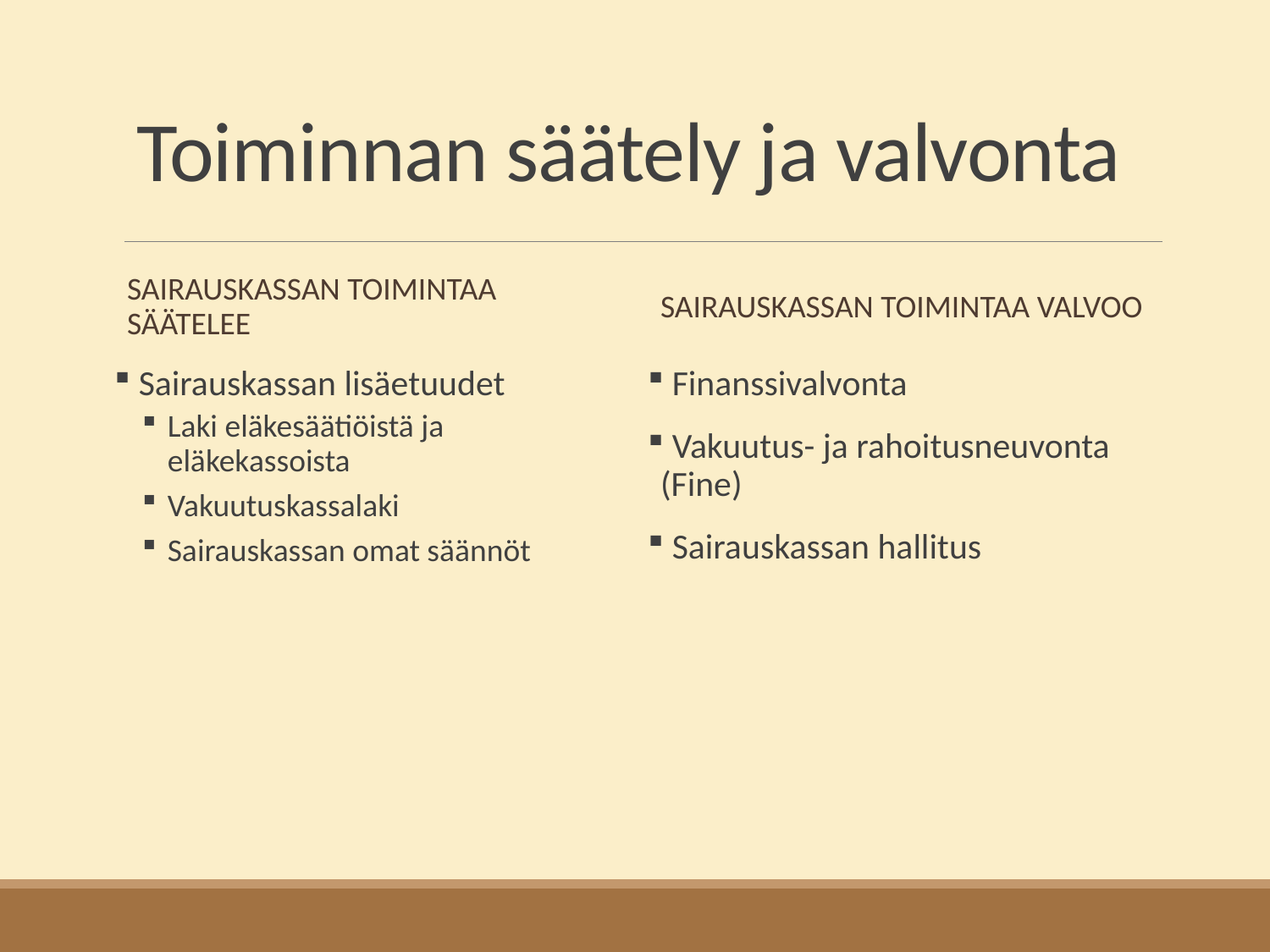

# Toiminnan säätely ja valvonta
Sairauskassan toimintaa säätelee
Sairauskassan toimintaa valvoo
 Sairauskassan lisäetuudet
Laki eläkesäätiöistä ja eläkekassoista
Vakuutuskassalaki
Sairauskassan omat säännöt
 Finanssivalvonta
 Vakuutus- ja rahoitusneuvonta   (Fine)
 Sairauskassan hallitus